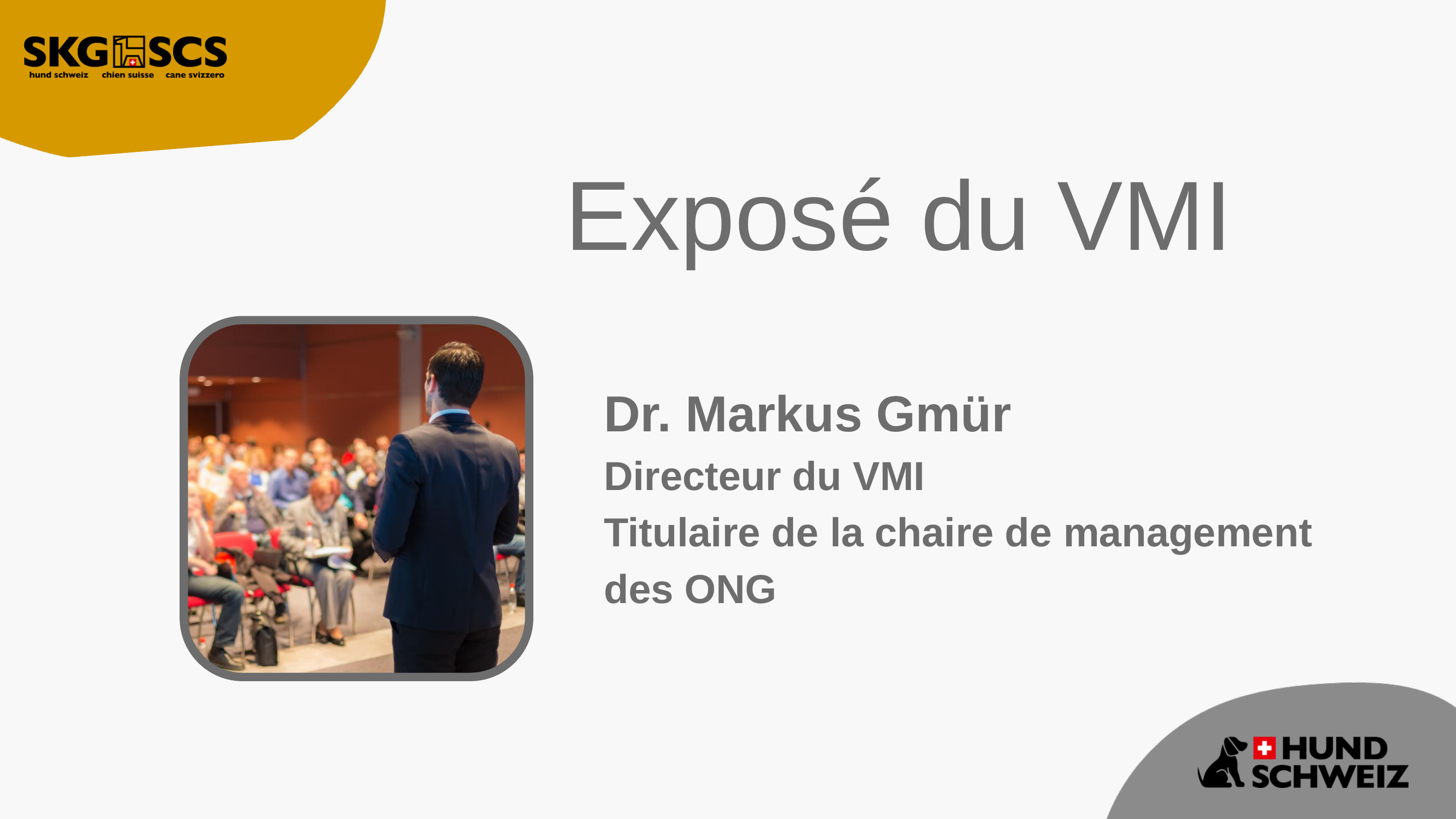

Exposé du VMI

Dr. Markus Gmür
Directeur du VMI
Titulaire de la chaire de management des ONG